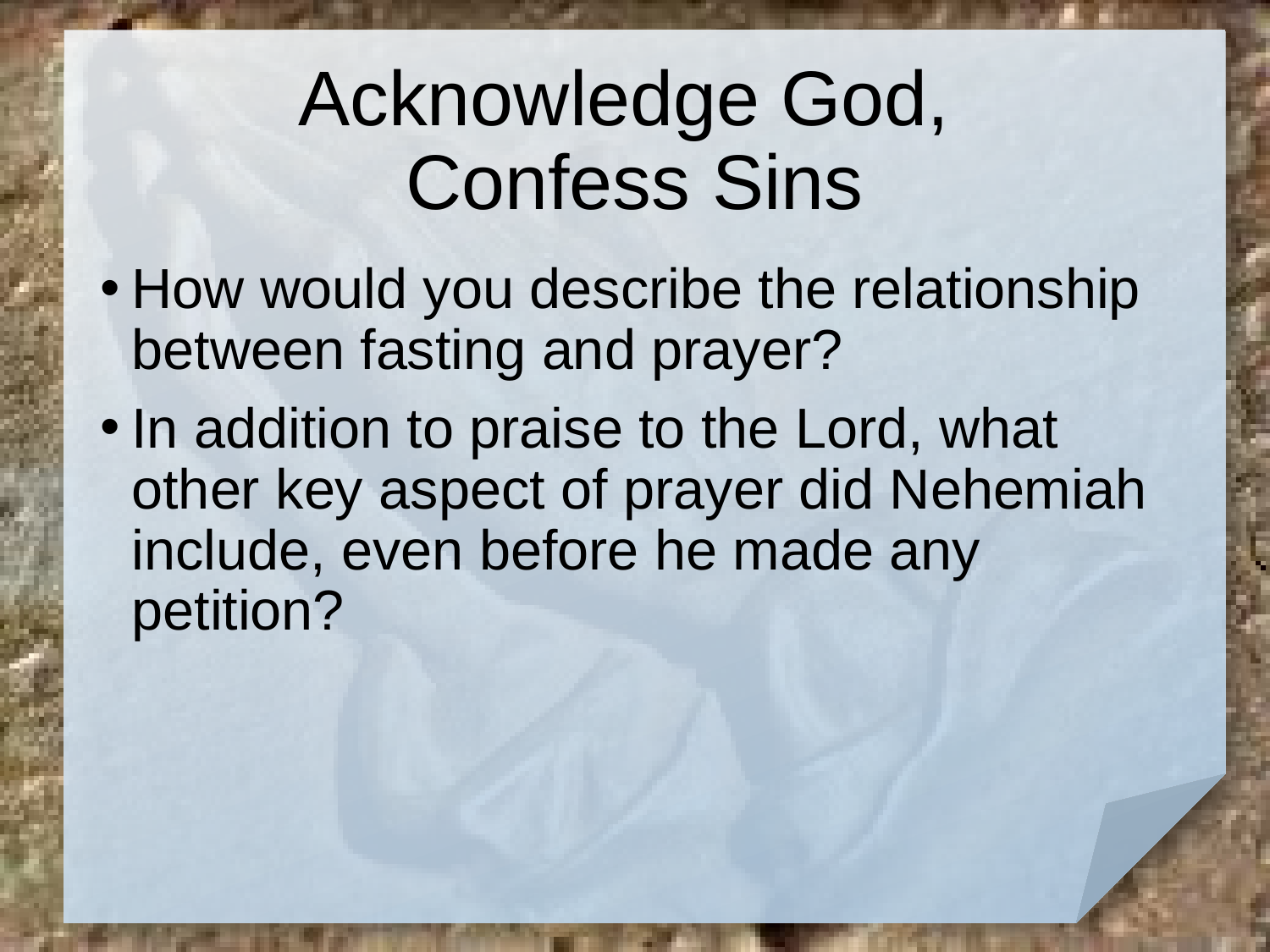

# Acknowledge God, Confess Sins
How would you describe the relationship between fasting and prayer?
In addition to praise to the Lord, what other key aspect of prayer did Nehemiah include, even before he made any petition?